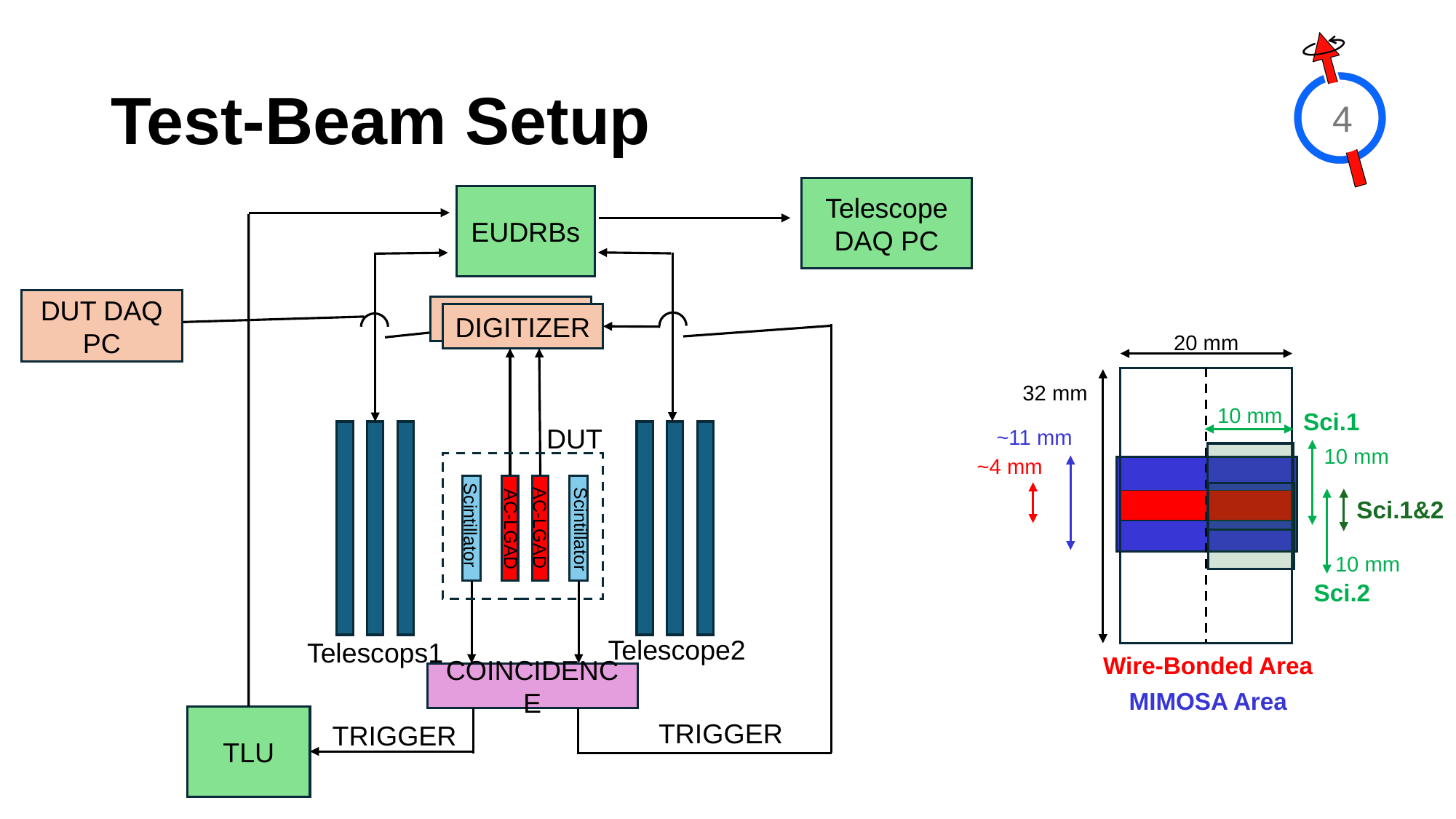

# Test-Beam Setup
4
Telescope DAQ PC
EUDRBs
DUT DAQ PC
DIGITIZER
DIGITIZER

DUT

Telescope2
Telescops1
COINCIDENCE
TLU
TRIGGER
TRIGGER
20 mm

32 mm
10 mm
Sci.1
~11 mm
10 mm

~4 mm

Sci.1&2
Scintillator
AC-LGAD
AC-LGAD
Scintillator
10 mm
Sci.2
Wire-Bonded Area
MIMOSA Area